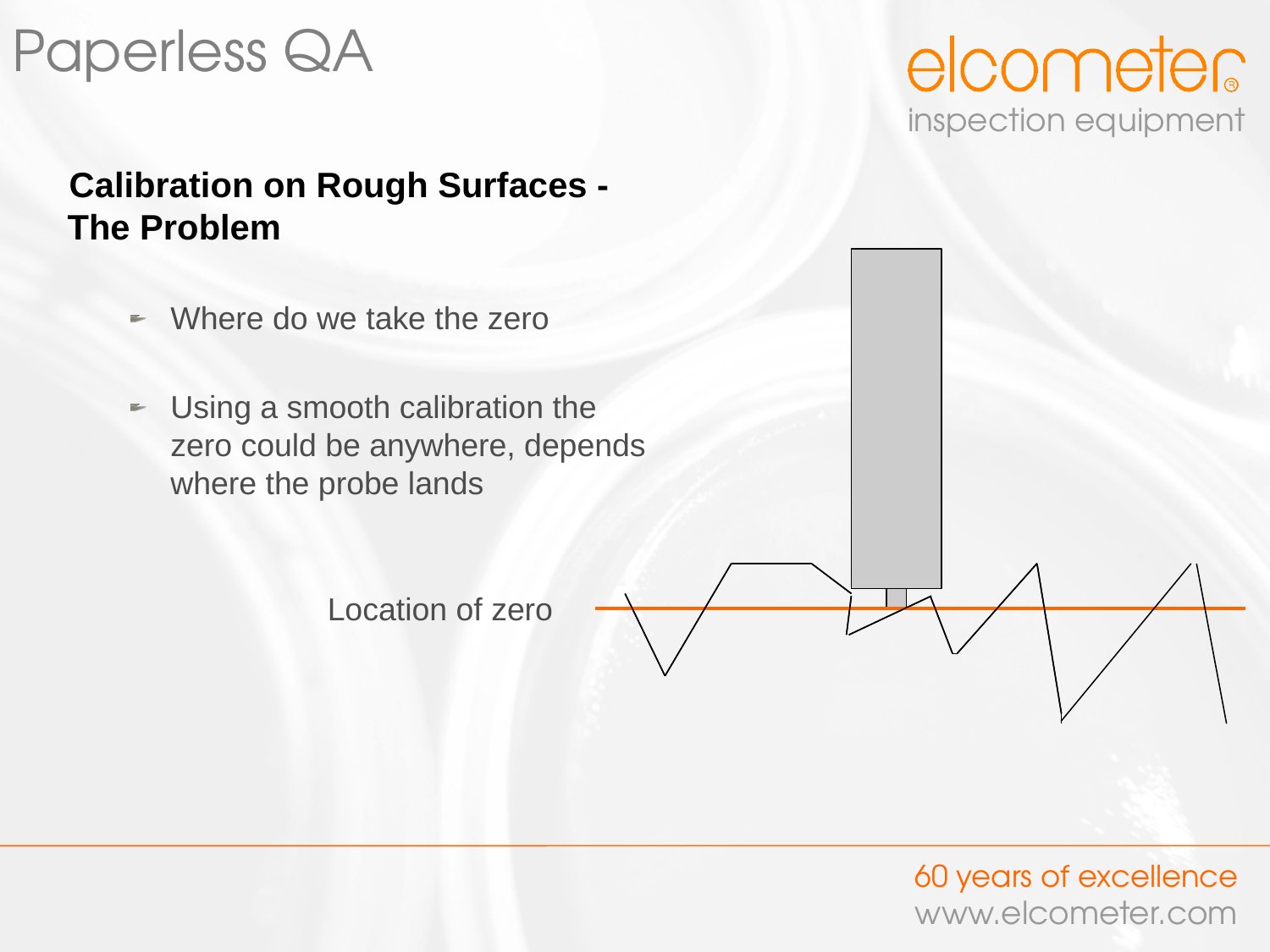

Paperless QA
Calibration on Rough Surfaces -  The Problem

Where do we take the zero

Using a smooth calibration the zero could be anywhere, depends where the probe lands

Location of zero